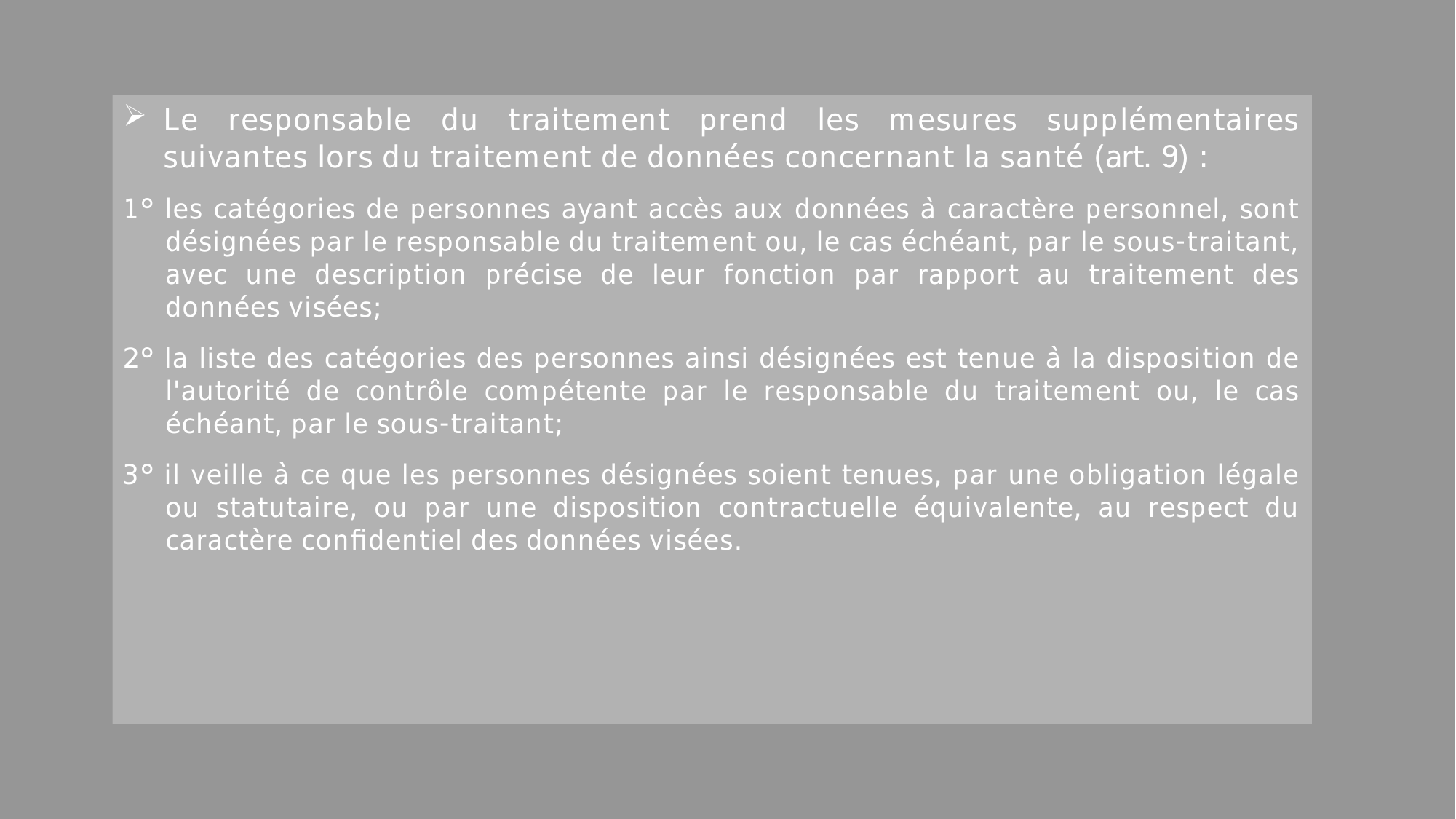

Le responsable du traitement prend les mesures supplémentaires suivantes lors du traitement de données concernant la santé (art. 9) :
1° les catégories de personnes ayant accès aux données à caractère personnel, sont désignées par le responsable du traitement ou, le cas échéant, par le sous-traitant, avec une description précise de leur fonction par rapport au traitement des données visées;
2° la liste des catégories des personnes ainsi désignées est tenue à la disposition de l'autorité de contrôle compétente par le responsable du traitement ou, le cas échéant, par le sous-traitant;
3° il veille à ce que les personnes désignées soient tenues, par une obligation légale ou statutaire, ou par une disposition contractuelle équivalente, au respect du caractère confidentiel des données visées.